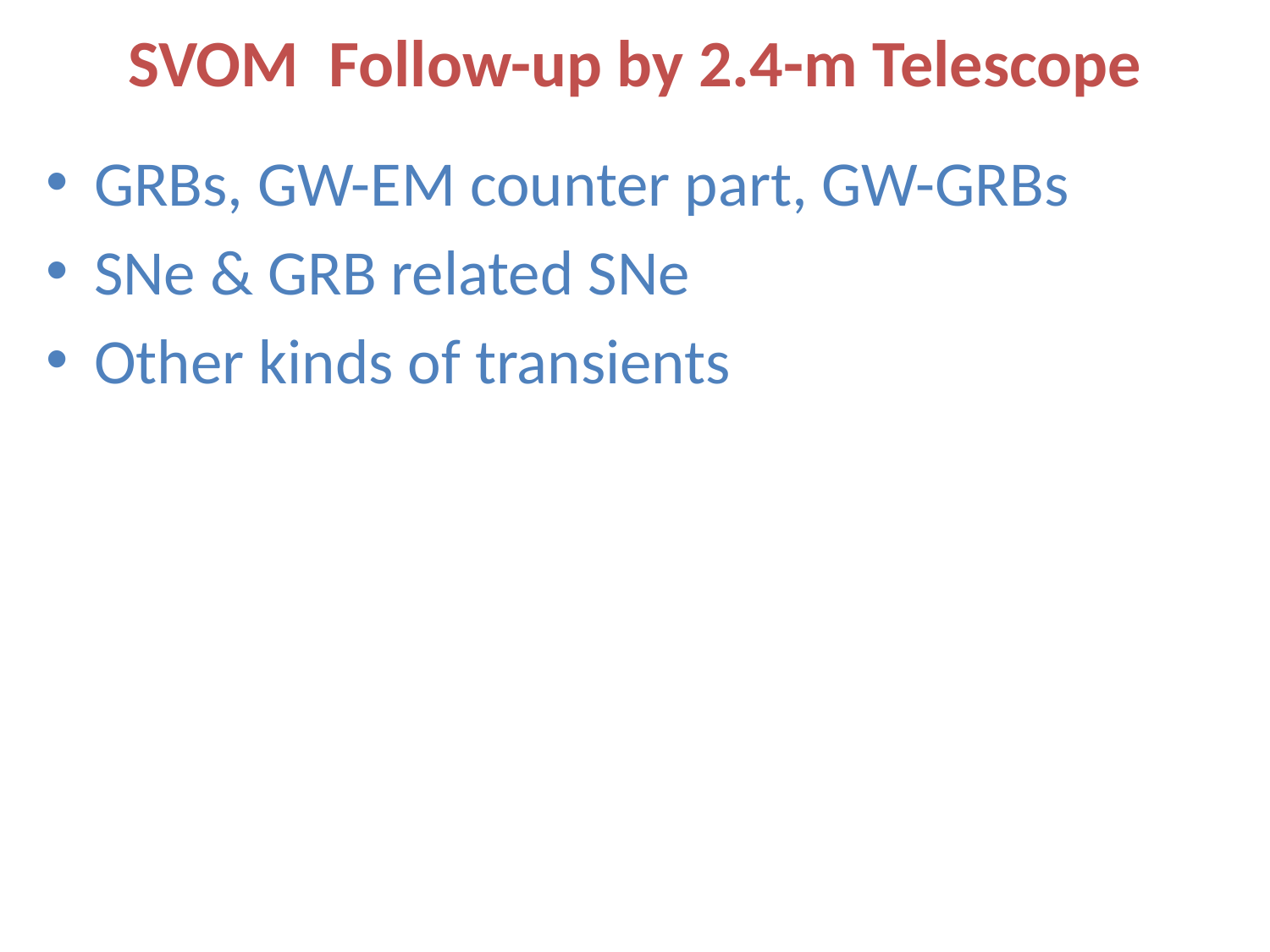

# SVOM  Follow-up by 2.4-m Telescope
GRBs, GW-EM counter part, GW-GRBs
SNe & GRB related SNe
Other kinds of transients